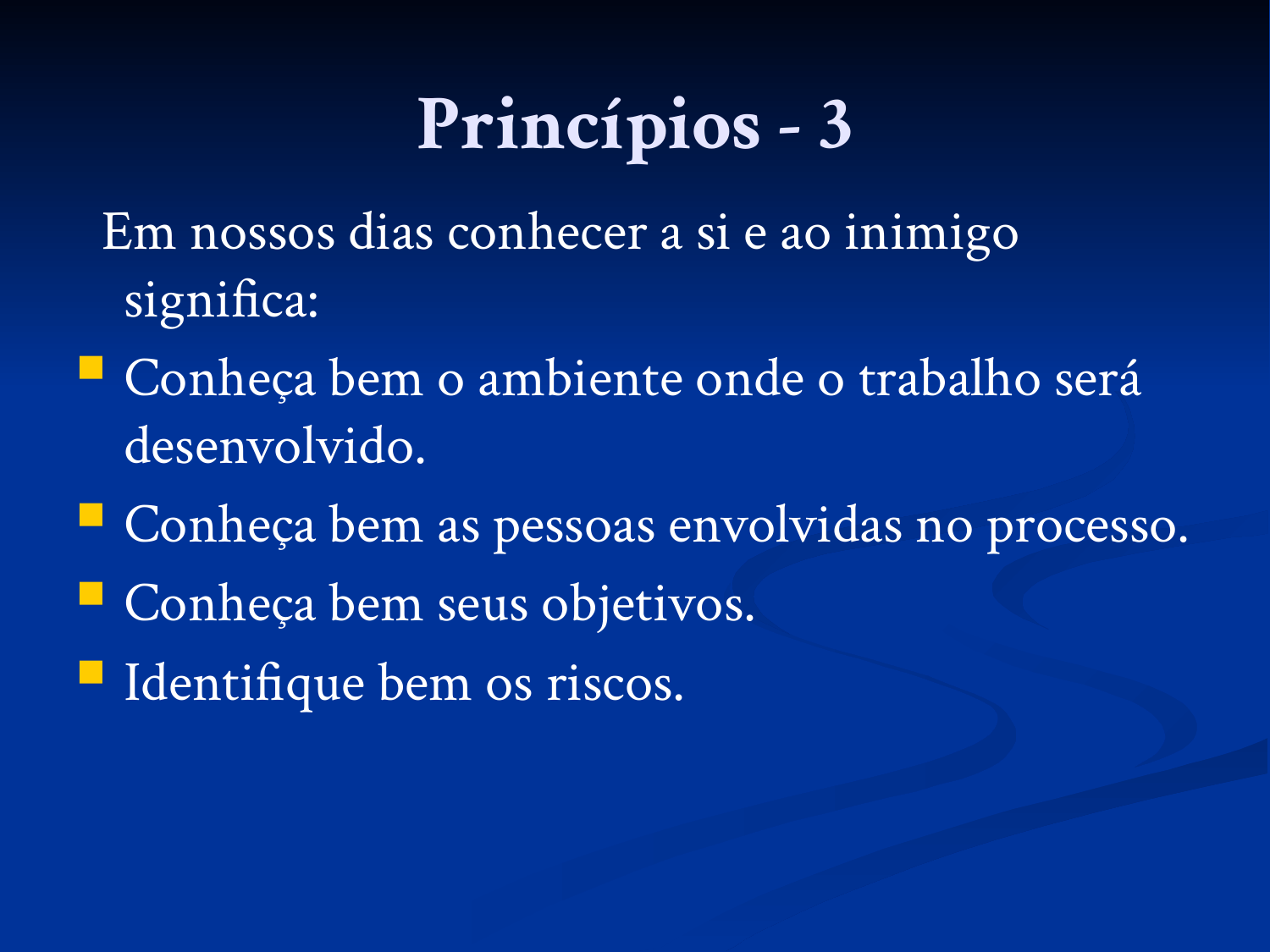

# Princípios - 3
  Em nossos dias conhecer a si e ao inimigo significa:
Conheça bem o ambiente onde o trabalho será desenvolvido.
Conheça bem as pessoas envolvidas no processo.
Conheça bem seus objetivos.
Identifique bem os riscos.